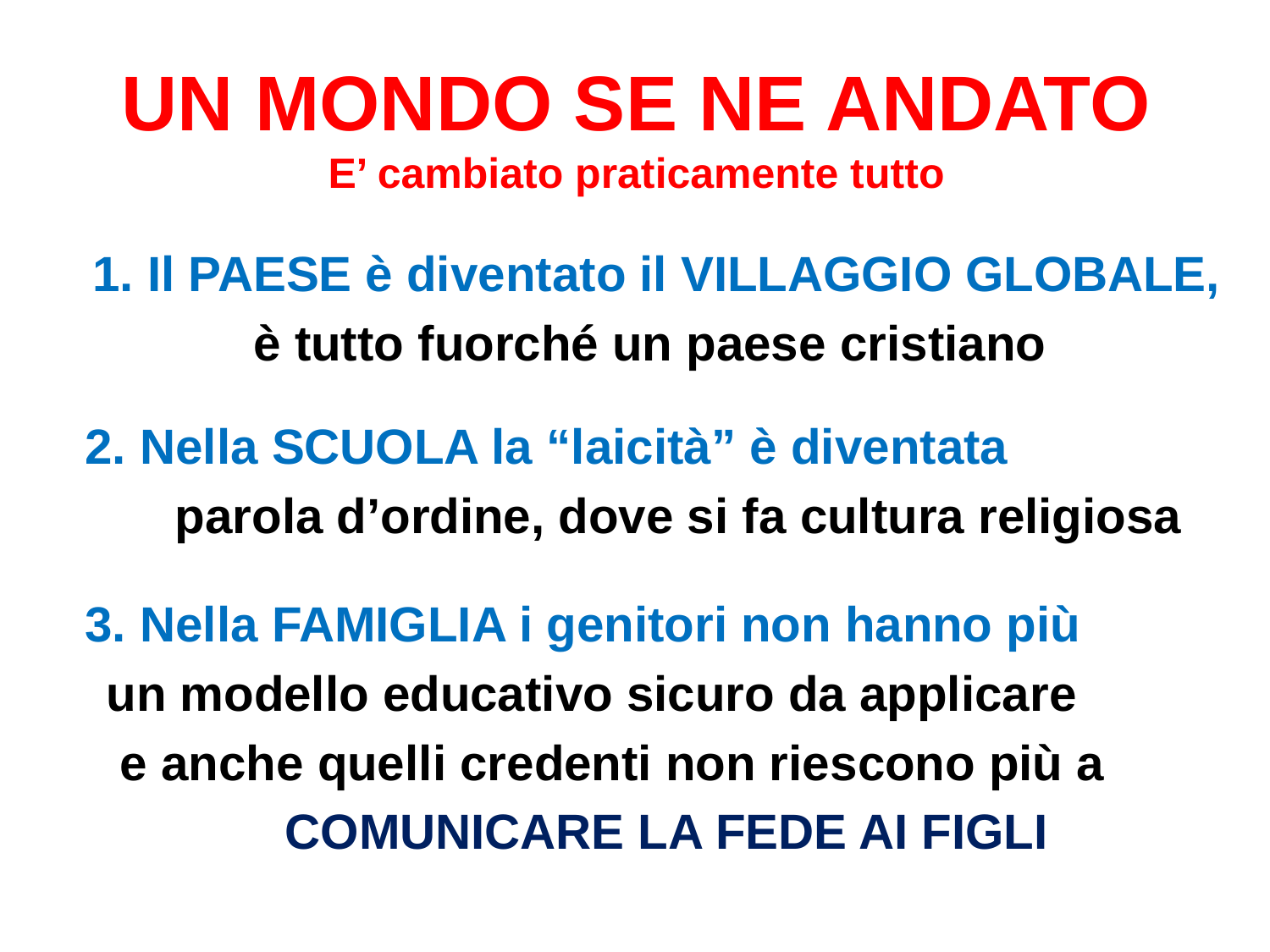

# UN MONDO SE NE ANDATO E’ cambiato praticamente tutto
    1. Il PAESE è diventato il VILLAGGIO GLOBALE,
		   è tutto fuorché un paese cristiano

	2. Nella SCUOLA la “laicità” è diventata
          parola d’ordine, dove si fa cultura religiosa

	3. Nella FAMIGLIA i genitori non hanno più
     un modello educativo sicuro da applicare
      e anche quelli credenti non riescono più a
                  COMUNICARE LA FEDE AI FIGLI